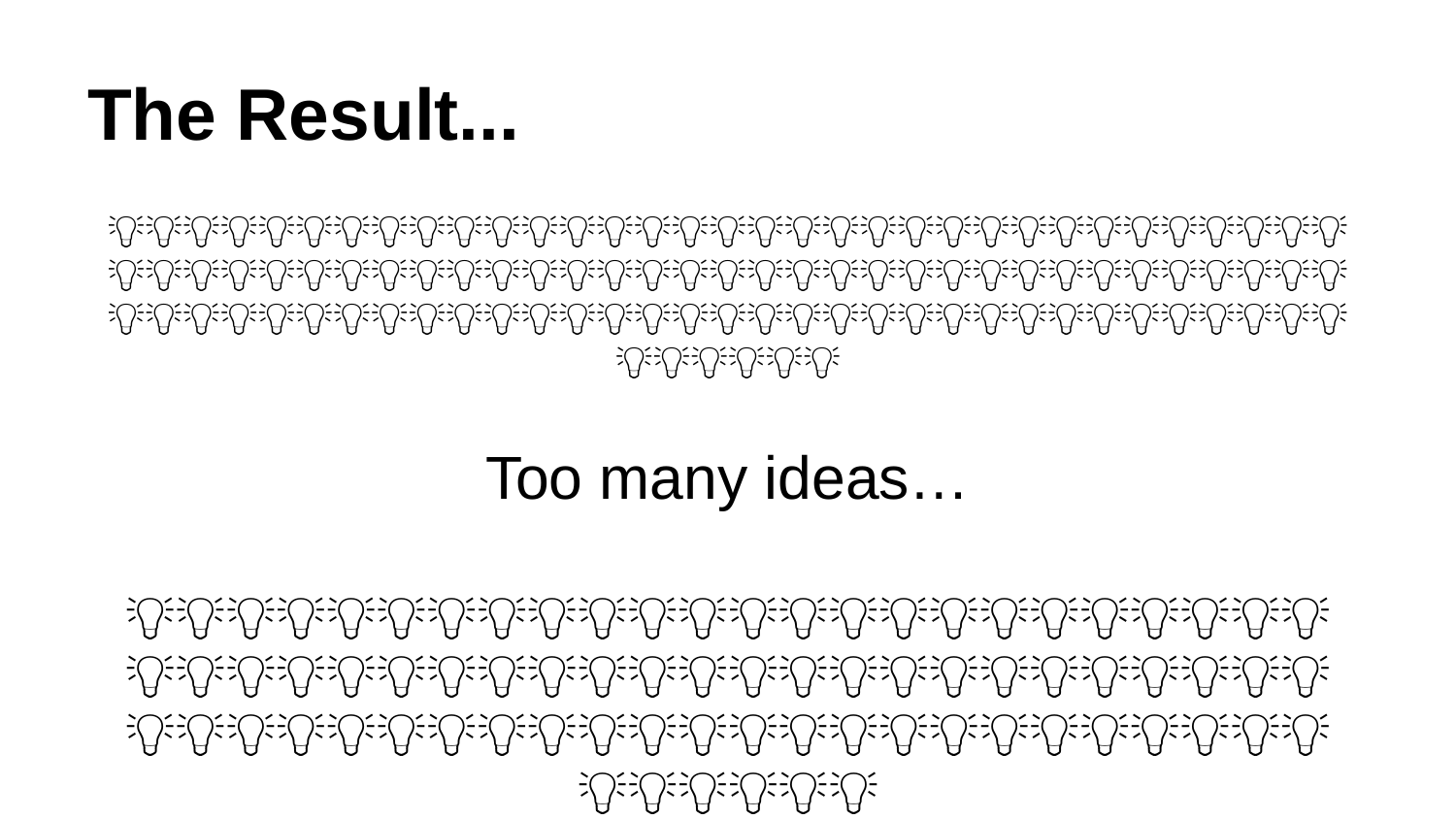

# The Result...
💡💡💡💡💡💡💡💡💡💡💡💡💡💡💡💡💡💡💡💡💡💡💡💡💡💡💡💡💡💡💡💡💡💡💡💡💡💡💡💡💡💡💡💡💡💡💡💡💡💡💡💡💡💡💡💡💡💡💡💡💡💡💡💡💡💡💡💡💡💡💡💡💡💡💡💡💡💡💡💡💡💡💡💡💡💡💡💡💡💡💡💡💡💡💡💡💡💡💡💡💡💡💡💡💡

Too many ideas…

💡💡💡💡💡💡💡💡💡💡💡💡💡💡💡💡💡💡💡💡💡💡💡💡💡💡💡💡💡💡💡💡💡💡💡💡💡💡💡💡💡💡💡💡💡💡💡💡💡💡💡💡💡💡💡💡💡💡💡💡💡💡💡💡💡💡💡💡💡💡💡💡💡💡💡💡💡💡